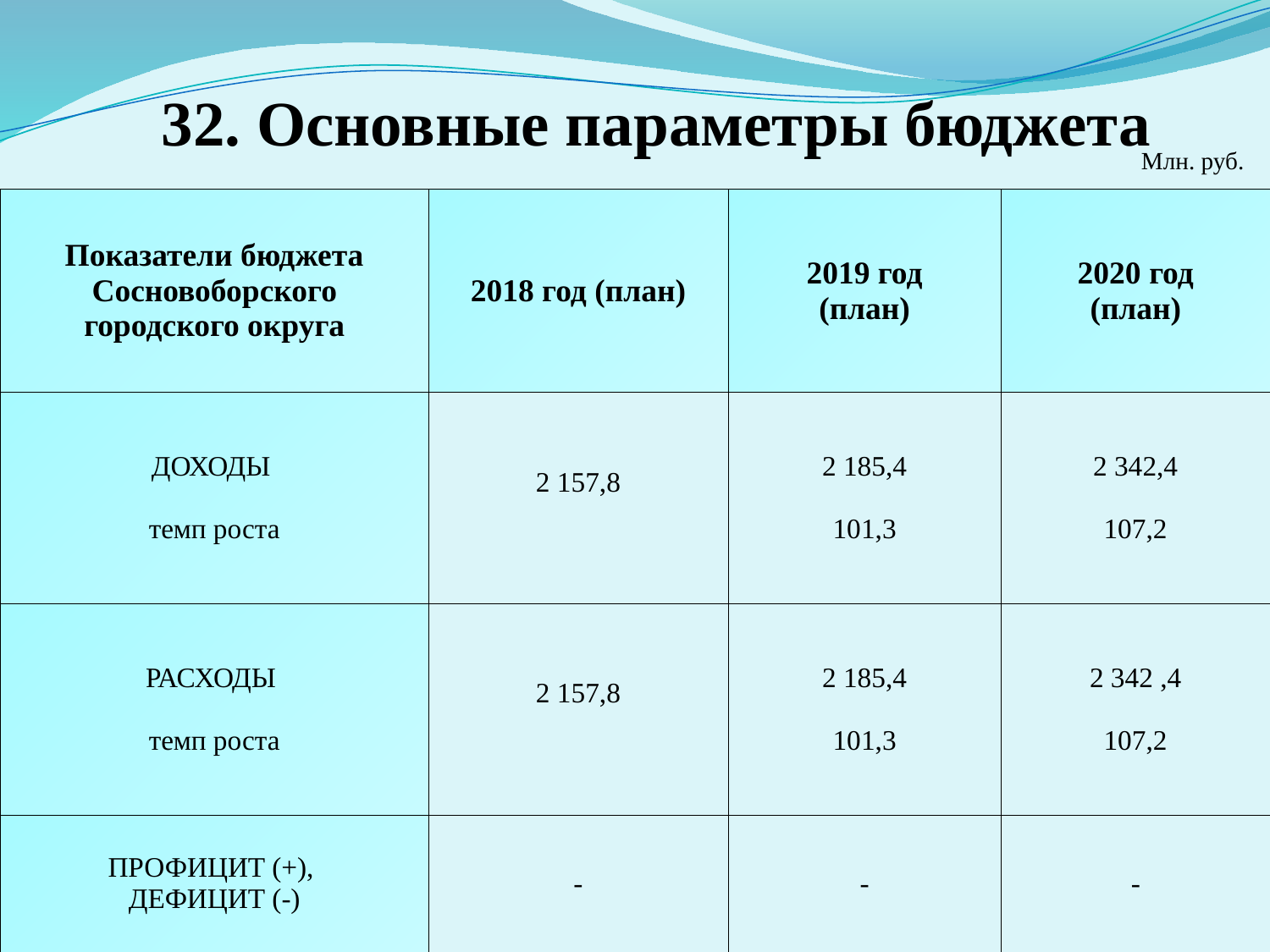

# 32. Основные параметры бюджета
Млн. руб.
| Показатели бюджета Сосновоборского городского округа | 2018 год (план) | 2019 год (план) | 2020 год (план) |
| --- | --- | --- | --- |
| ДОХОДЫ темп роста | 2 157,8 | 2 185,4 101,3 | 2 342,4 107,2 |
| РАСХОДЫ темп роста | 2 157,8 | 2 185,4 101,3 | 2 342 ,4 107,2 |
| ПРОФИЦИТ (+), ДЕФИЦИТ (-) | - | - | - |